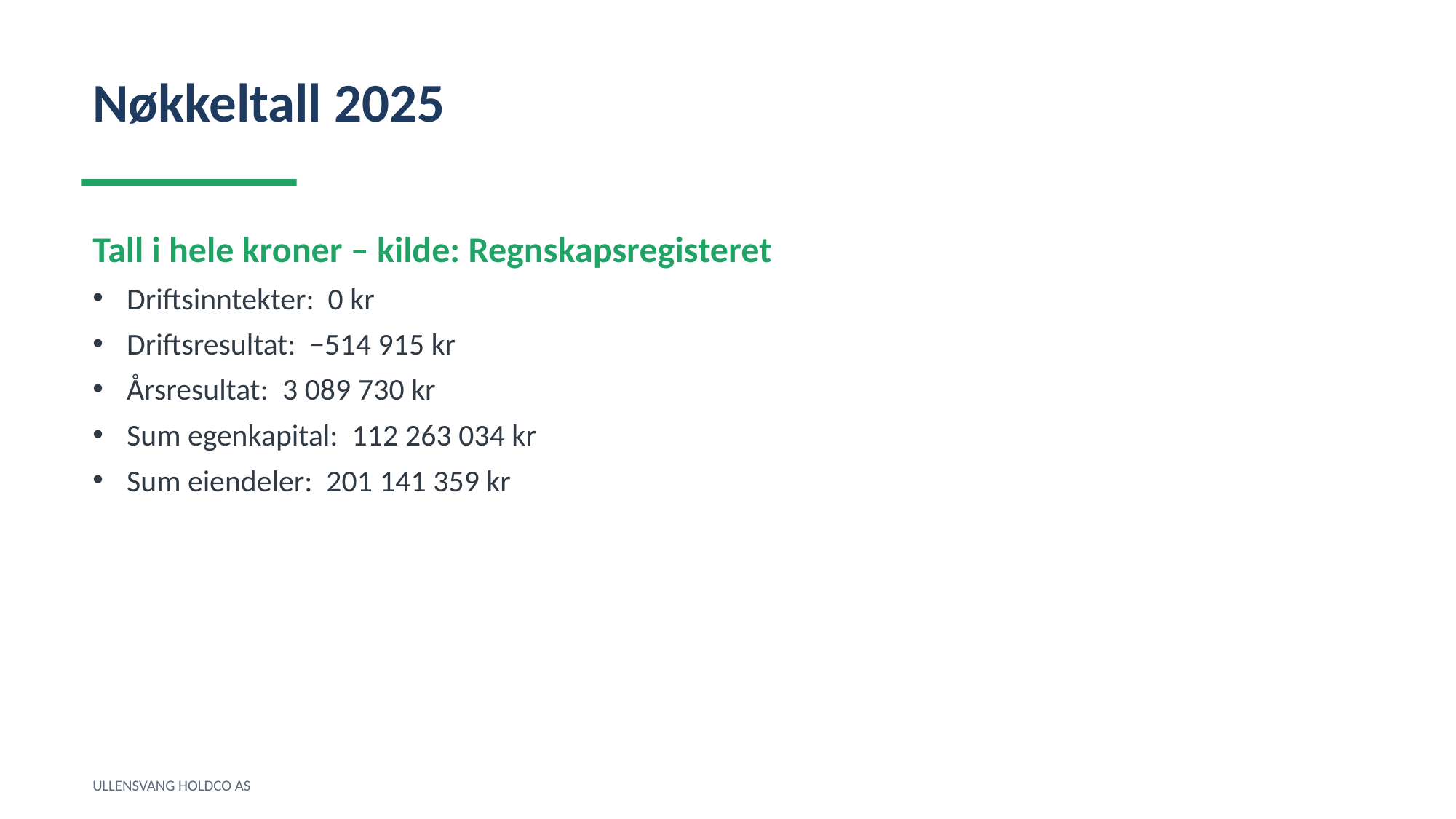

Nøkkeltall 2025

Tall i hele kroner – kilde: Regnskapsregisteret
Driftsinntekter:  0 kr
Driftsresultat:  −514 915 kr
Årsresultat:  3 089 730 kr
Sum egenkapital:  112 263 034 kr
Sum eiendeler:  201 141 359 kr
ULLENSVANG HOLDCO AS